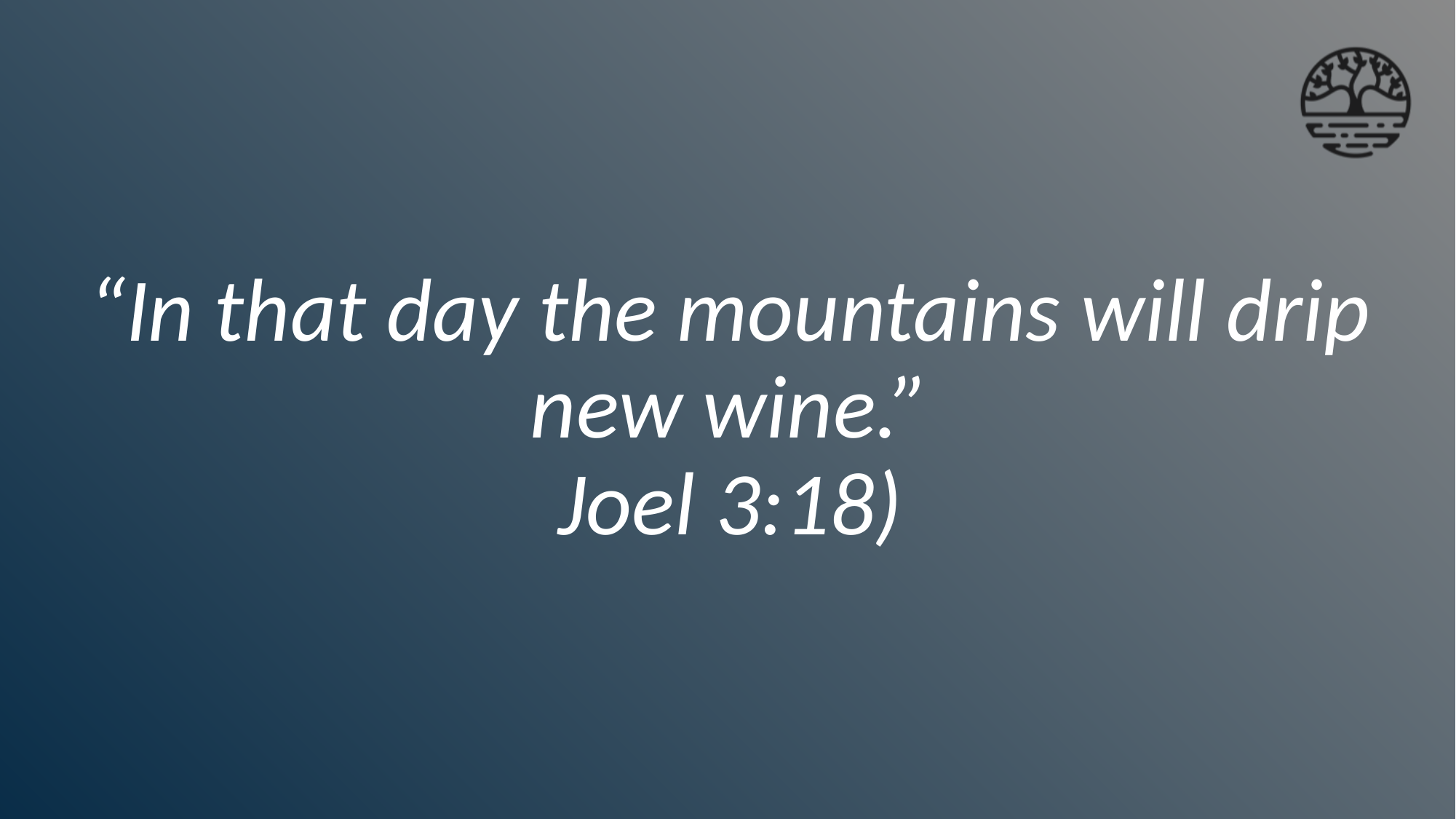

# “In that day the mountains will drip new wine.” Joel 3:18)